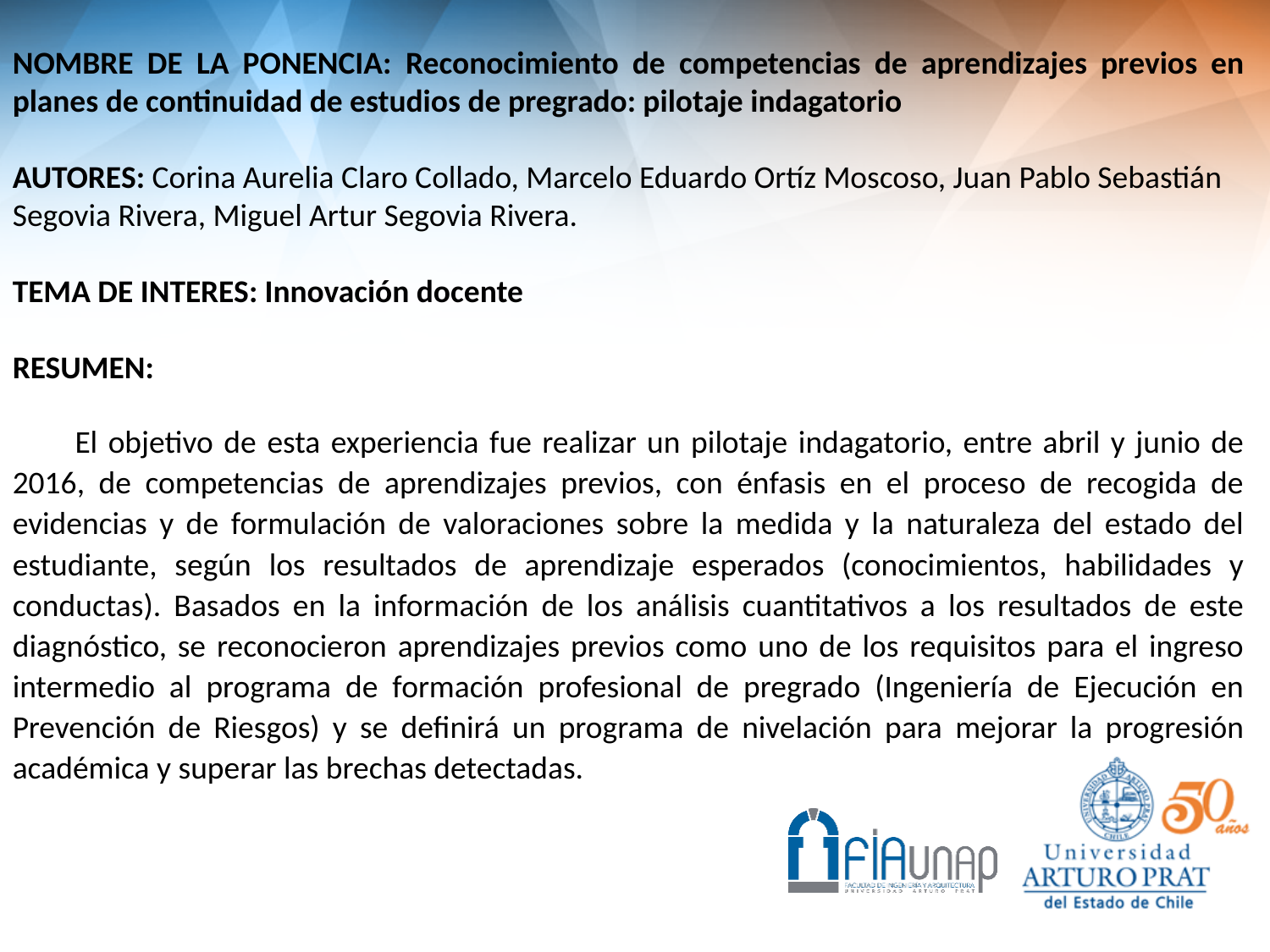

NOMBRE DE LA PONENCIA: Reconocimiento de competencias de aprendizajes previos en planes de continuidad de estudios de pregrado: pilotaje indagatorio

AUTORES: Corina Aurelia Claro Collado, Marcelo Eduardo Ortíz Moscoso, Juan Pablo Sebastián Segovia Rivera, Miguel Artur Segovia Rivera.

TEMA DE INTERES: Innovación docente

RESUMEN:

El objetivo de esta experiencia fue realizar un pilotaje indagatorio, entre abril y junio de 2016, de competencias de aprendizajes previos, con énfasis en el proceso de recogida de evidencias y de formulación de valoraciones sobre la medida y la naturaleza del estado del estudiante, según los resultados de aprendizaje esperados (conocimientos, habilidades y conductas). Basados en la información de los análisis cuantitativos a los resultados de este diagnóstico, se reconocieron aprendizajes previos como uno de los requisitos para el ingreso intermedio al programa de formación profesional de pregrado (Ingeniería de Ejecución en Prevención de Riesgos) y se definirá un programa de nivelación para mejorar la progresión académica y superar las brechas detectadas.